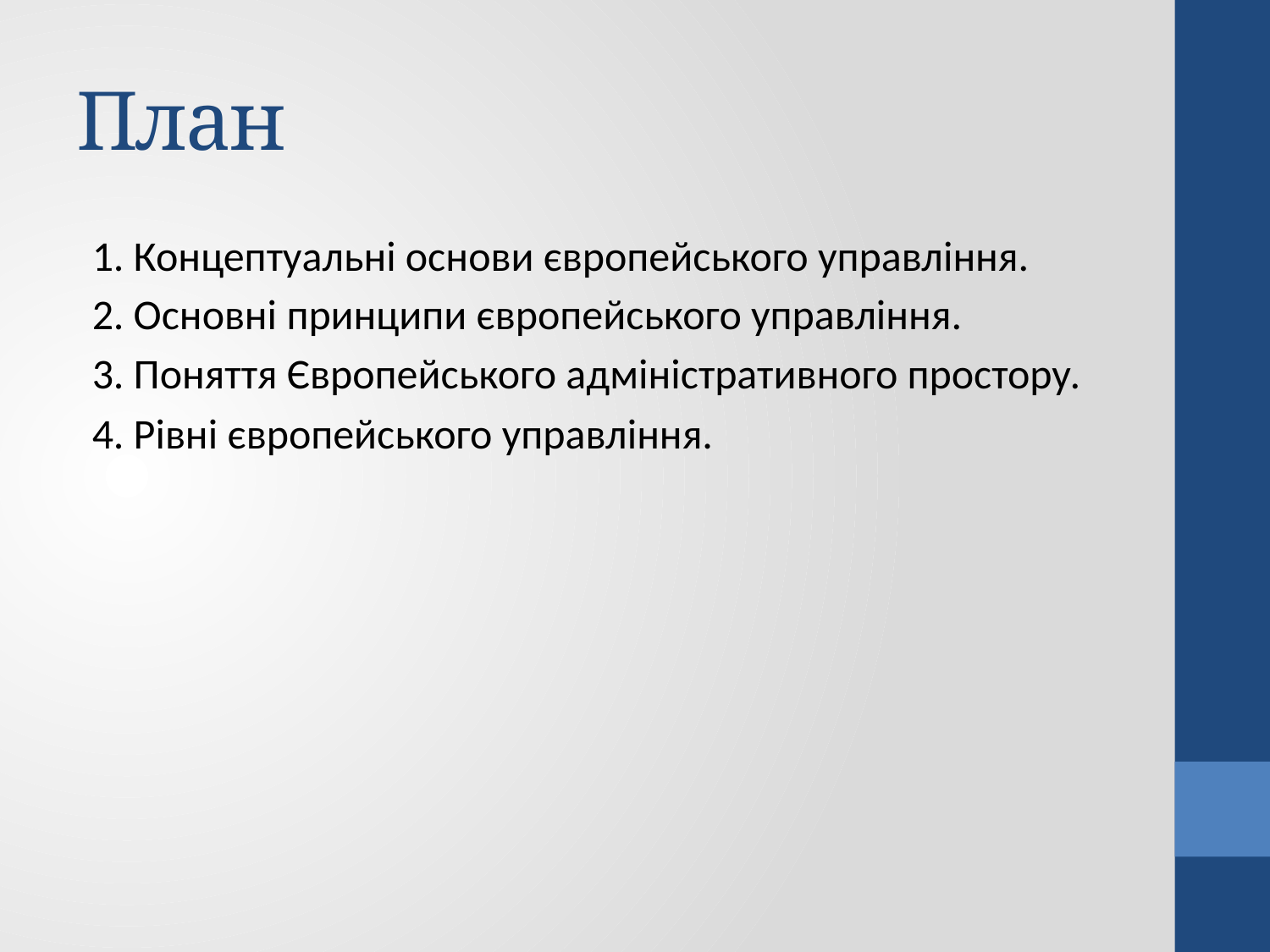

# План
1. Концептуальні основи європейського управління.
2. Основні принципи європейського управління.
3. Поняття Європейського адміністративного простору.
4. Рівні європейського управління.